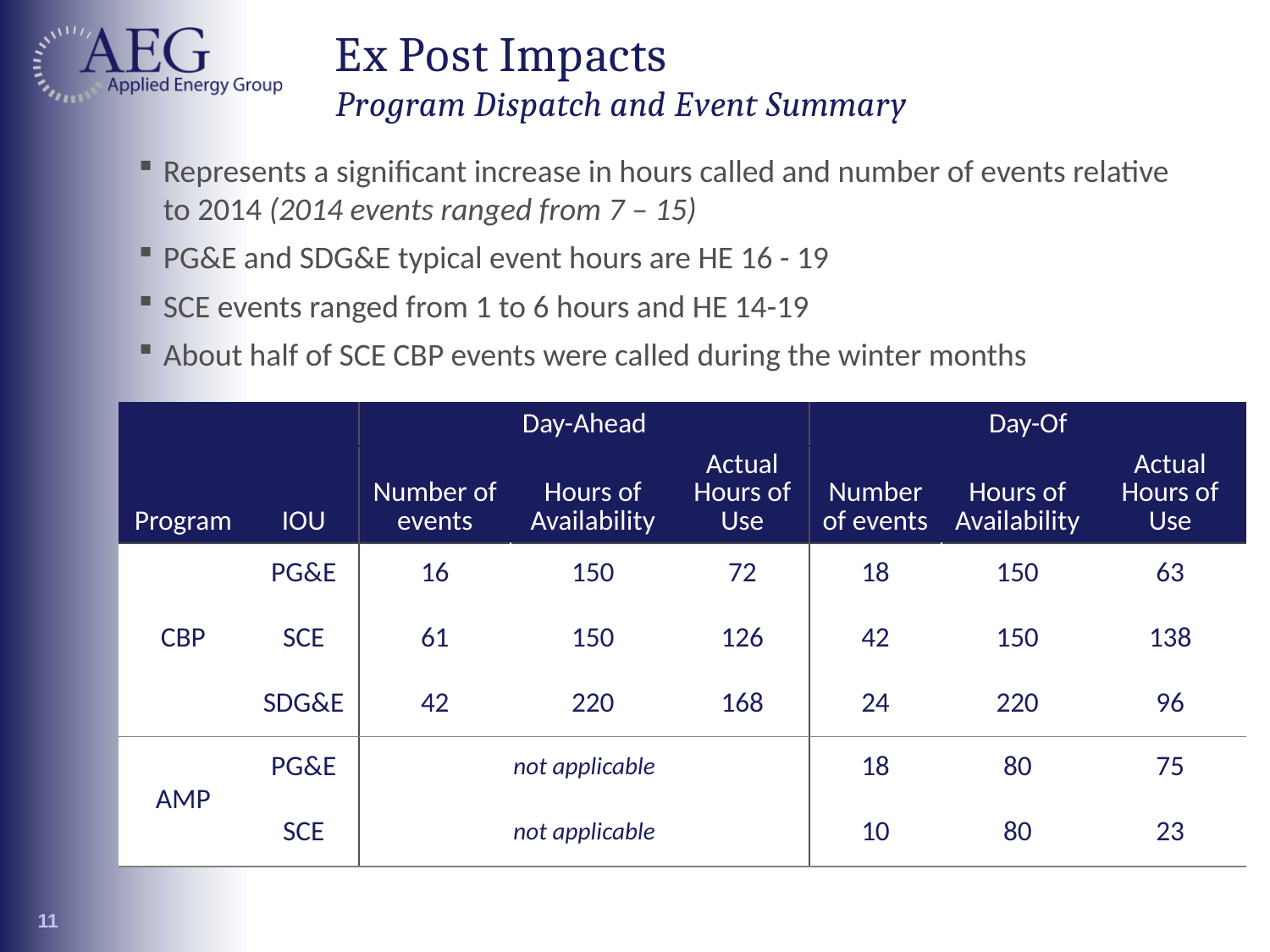

# Ex Post Impacts Program Dispatch and Event Summary
Represents a significant increase in hours called and number of events relative to 2014 (2014 events ranged from 7 – 15)
PG&E and SDG&E typical event hours are HE 16 - 19
SCE events ranged from 1 to 6 hours and HE 14-19
About half of SCE CBP events were called during the winter months

|  |  | Day-Ahead |  |  | Day-Of |  |  |
| --- | --- | --- | --- | --- | --- | --- | --- |
| Program | IOU | Number of events | Hours of Availability | Actual Hours of Use | Number of events | Hours of Availability | Actual Hours of Use |
| CBP | PG&E | 16 | 150 | 72 | 18 | 150 | 63 |
|  | SCE | 61 | 150 | 126 | 42 | 150 | 138 |
|  | SDG&E | 42 | 220 | 168 | 24 | 220 | 96 |
| AMP | PG&E | not applicable |  |  | 18 | 80 | 75 |
|  | SCE | not applicable |  |  | 10 | 80 | 23 |